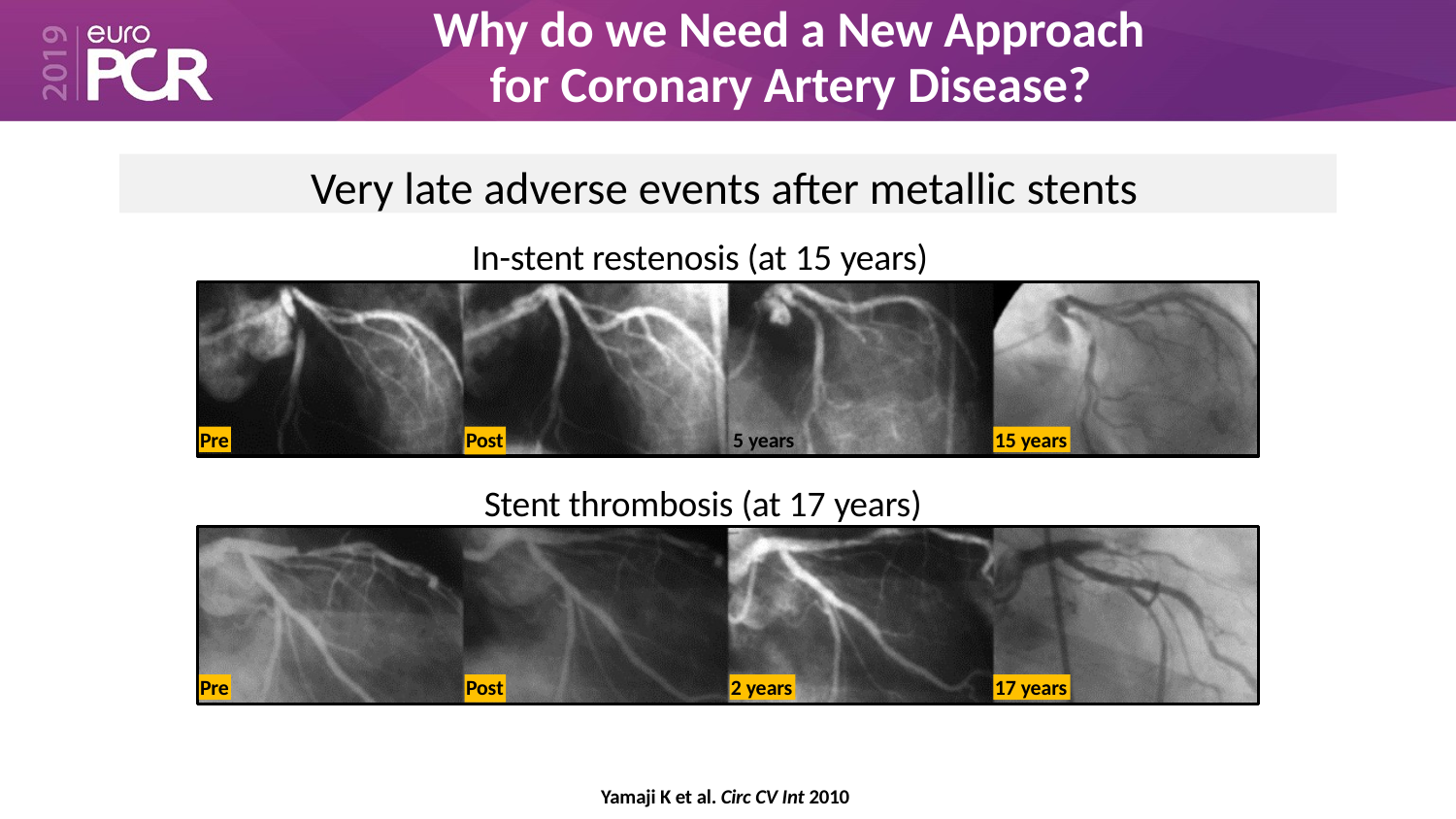

# Why do we Need a New Approach  for Coronary Artery Disease?
Very late adverse events after metallic stents
In-stent restenosis (at 15 years)

Post	5 years
Pre

15 years
Stent thrombosis (at 17 years)

Post
Pre

2 years
17 years
Yamaji K et al. Circ CV Int 2010